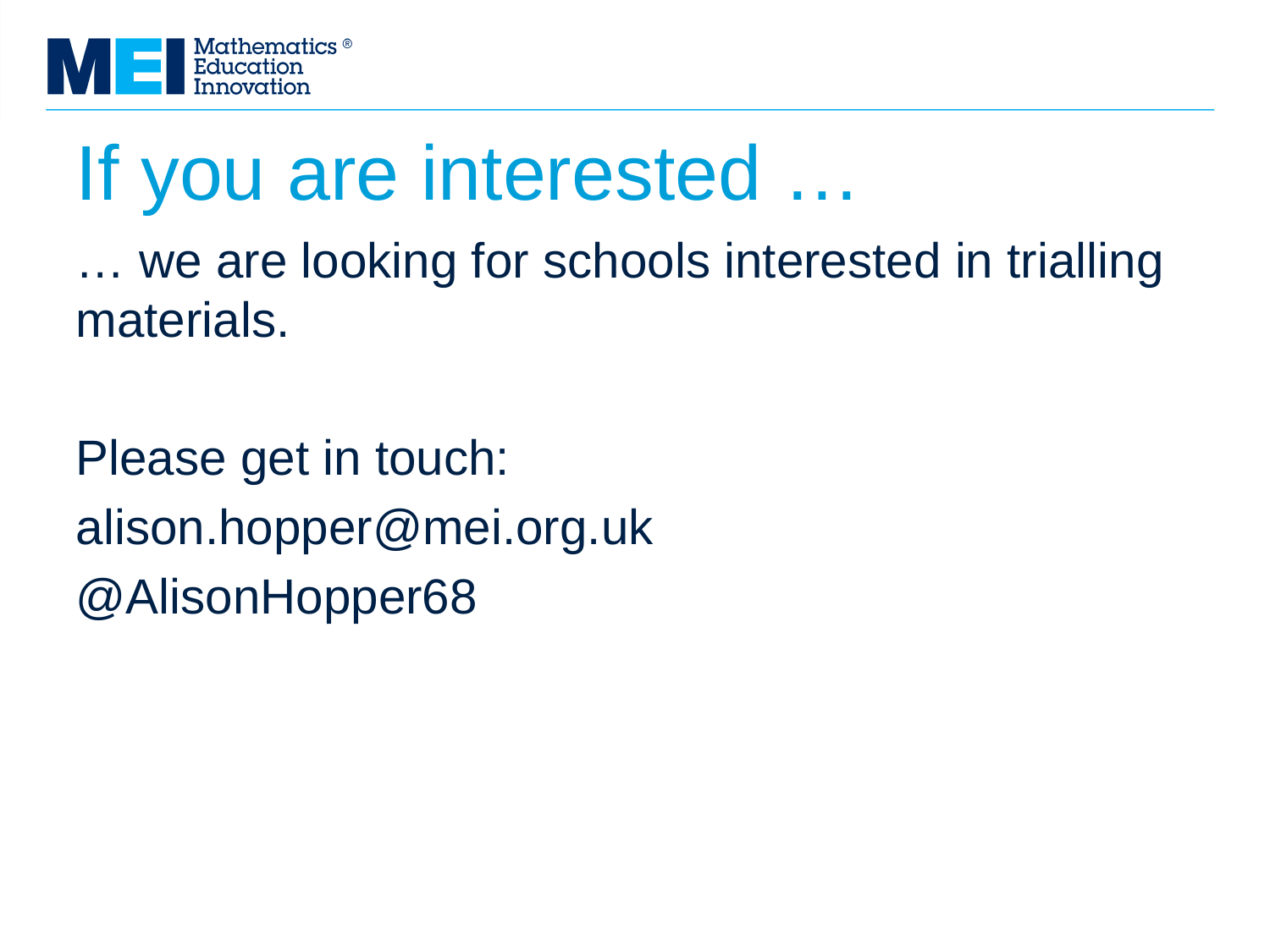

# If you are interested …
… we are looking for schools interested in trialling materials.

Please get in touch:
alison.hopper@mei.org.uk
@AlisonHopper68